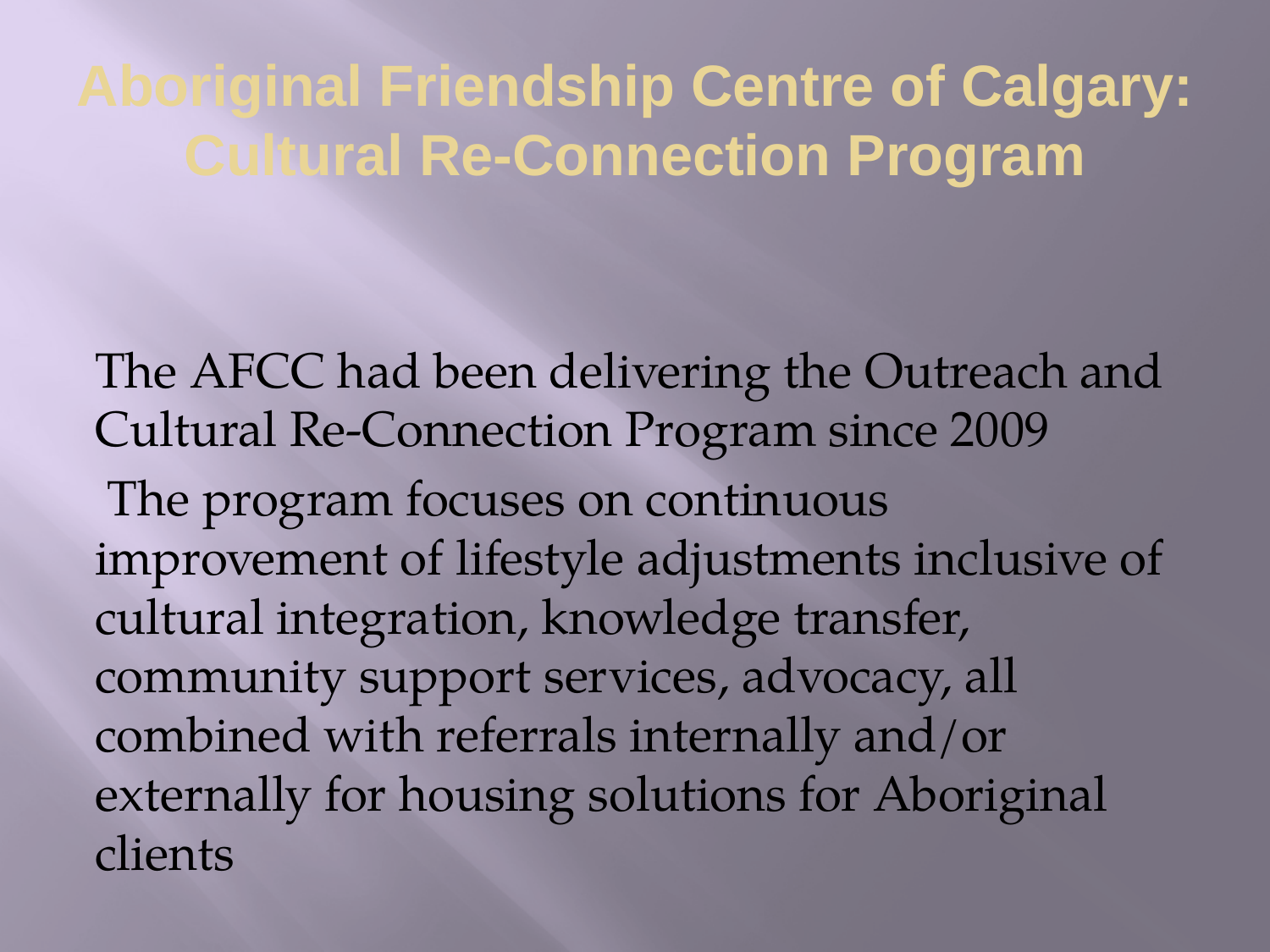

# Aboriginal Friendship Centre of Calgary: Cultural Re-Connection Program
The AFCC had been delivering the Outreach and Cultural Re-Connection Program since 2009
 The program focuses on continuous improvement of lifestyle adjustments inclusive of cultural integration, knowledge transfer, community support services, advocacy, all combined with referrals internally and/or externally for housing solutions for Aboriginal clients